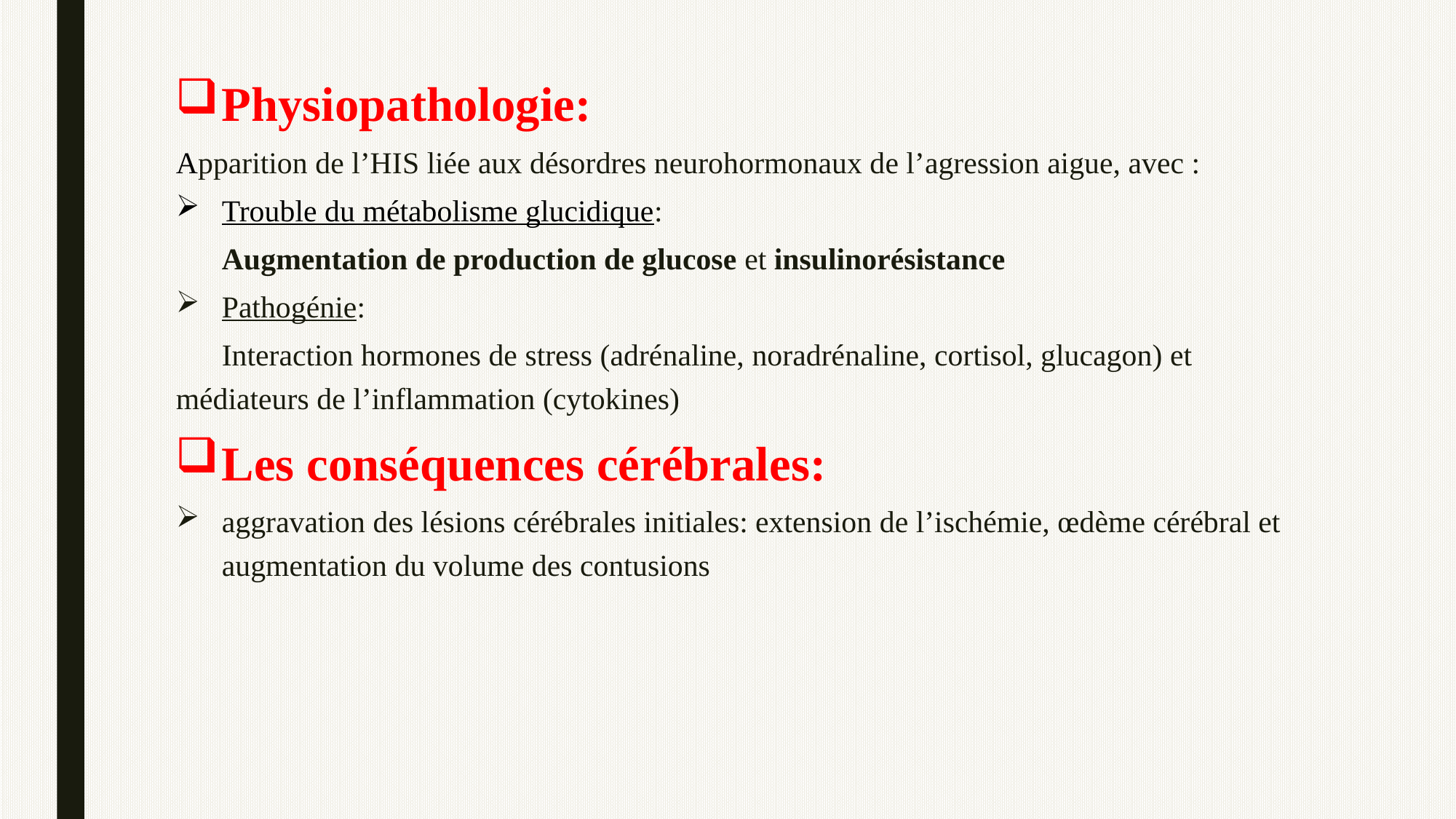

Physiopathologie:
Apparition de l’HIS liée aux désordres neurohormonaux de l’agression aigue, avec :
Trouble du métabolisme glucidique:
      Augmentation de production de glucose et insulinorésistance
Pathogénie:
      Interaction hormones de stress (adrénaline, noradrénaline, cortisol, glucagon) et médiateurs de l’inflammation (cytokines)
Les conséquences cérébrales:
aggravation des lésions cérébrales initiales: extension de l’ischémie, œdème cérébral et augmentation du volume des contusions